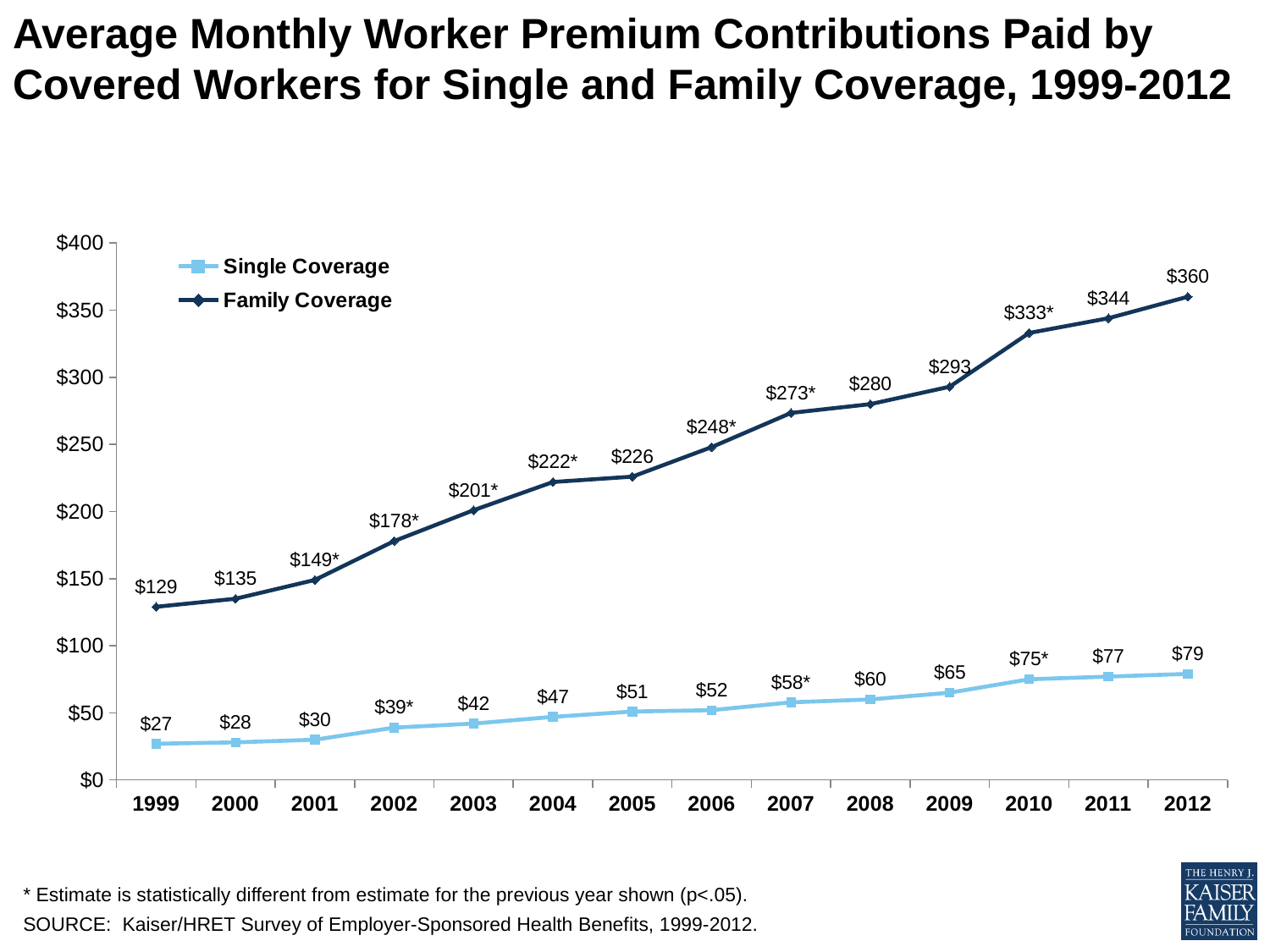

# Average Monthly Worker Premium Contributions Paid by Covered Workers for Single and Family Coverage, 1999-2012

### Chart

| Category | Single Coverage | Family Coverage |
|---|---|---|
| 1999 | 27.0 | 129.0 |
| 2000 | 28.0 | 135.0 |
| 2001 | 30.0 | 149.0 |
| 2002 | 39.0 | 178.0 |
| 2003 | 42.0 | 201.0 |
| 2004 | 47.0 | 222.0 |
| 2005 | 51.0 | 226.0 |
| 2006 | 52.0 | 248.0 |
| 2007 | 57.8197 | 273.4412 |
| 2008 | 60.0 | 280.0 |
| 2009 | 65.0 | 293.0 |
| 2010 | 75.0 | 333.0 |
| 2011 | 77.0 | 344.0 |
| 2012 | 79.0 | 360.0 |
* Estimate is statistically different from estimate for the previous year shown (p<.05).
SOURCE:  Kaiser/HRET Survey of Employer-Sponsored Health Benefits, 1999-2012.